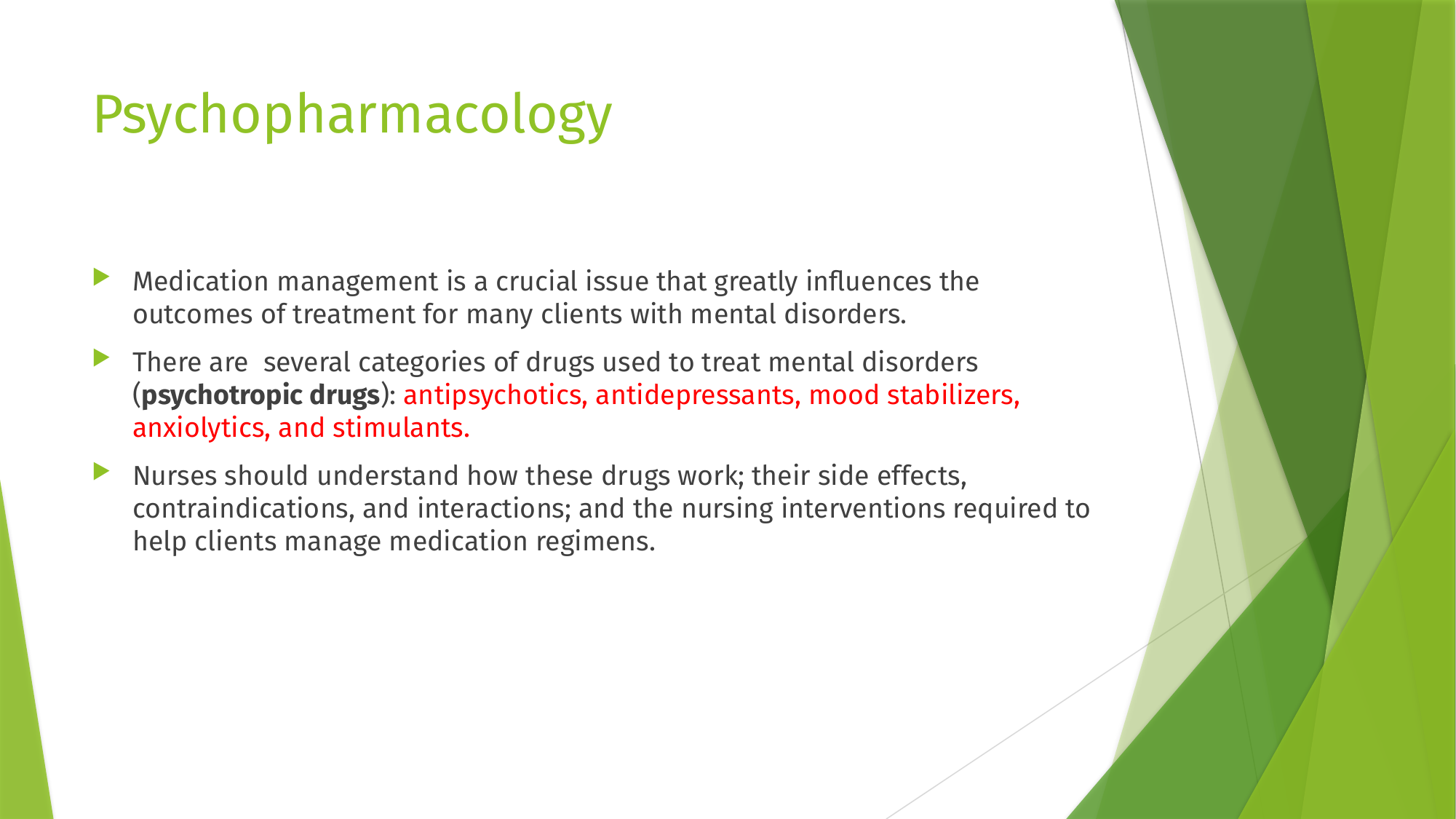

# Psychopharmacology
Medication management is a crucial issue that greatly influences the outcomes of treatment for many clients with mental disorders.
There are  several categories of drugs used to treat mental disorders (psychotropic drugs): antipsychotics, antidepressants, mood stabilizers, anxiolytics, and stimulants.
Nurses should understand how these drugs work; their side effects, contraindications, and interactions; and the nursing interventions required to help clients manage medication regimens.